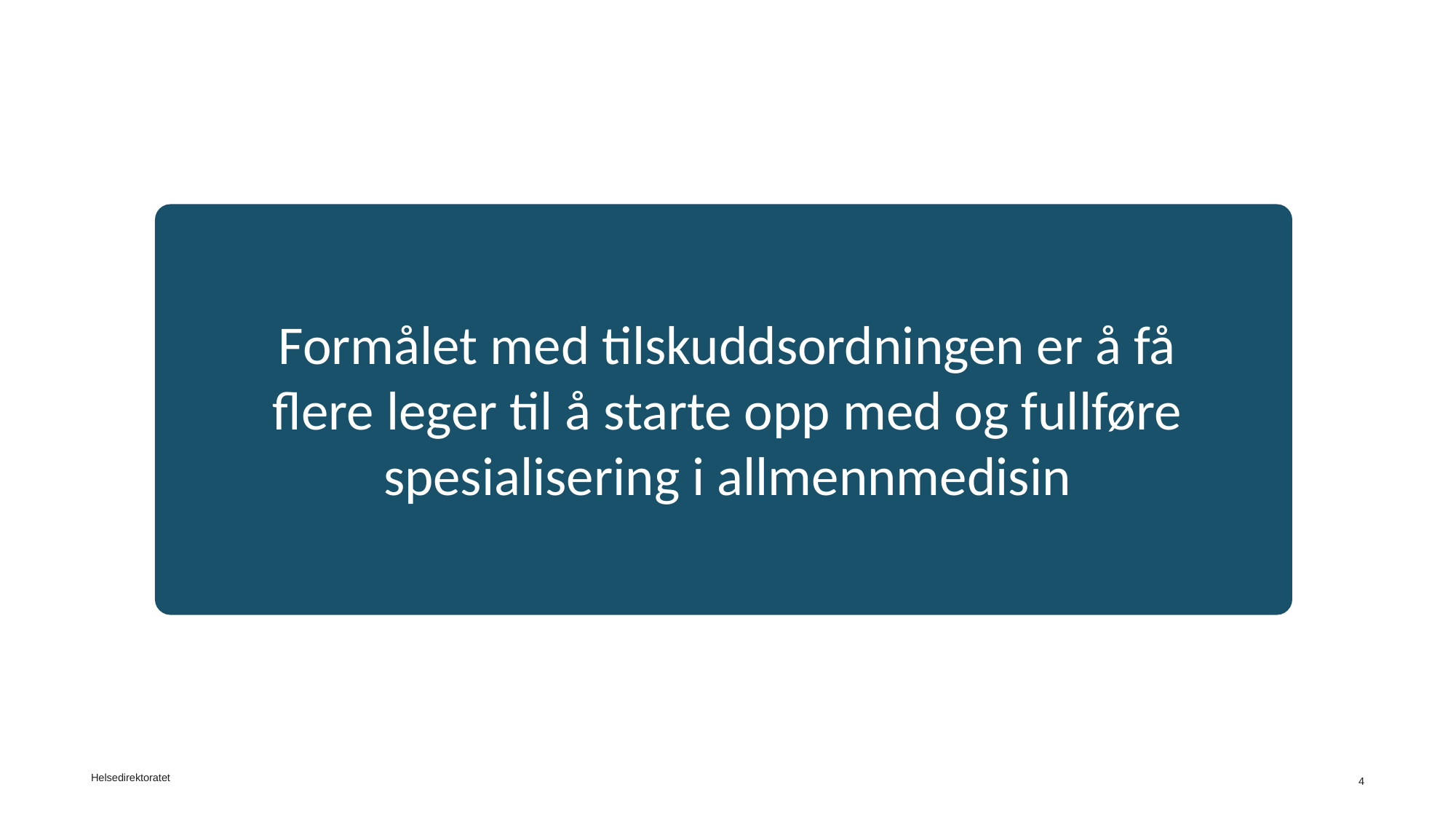

Formålet med tilskuddsordningen er å få flere leger til å starte opp med og fullføre spesialisering i allmennmedisin
Helsedirektoratet
4